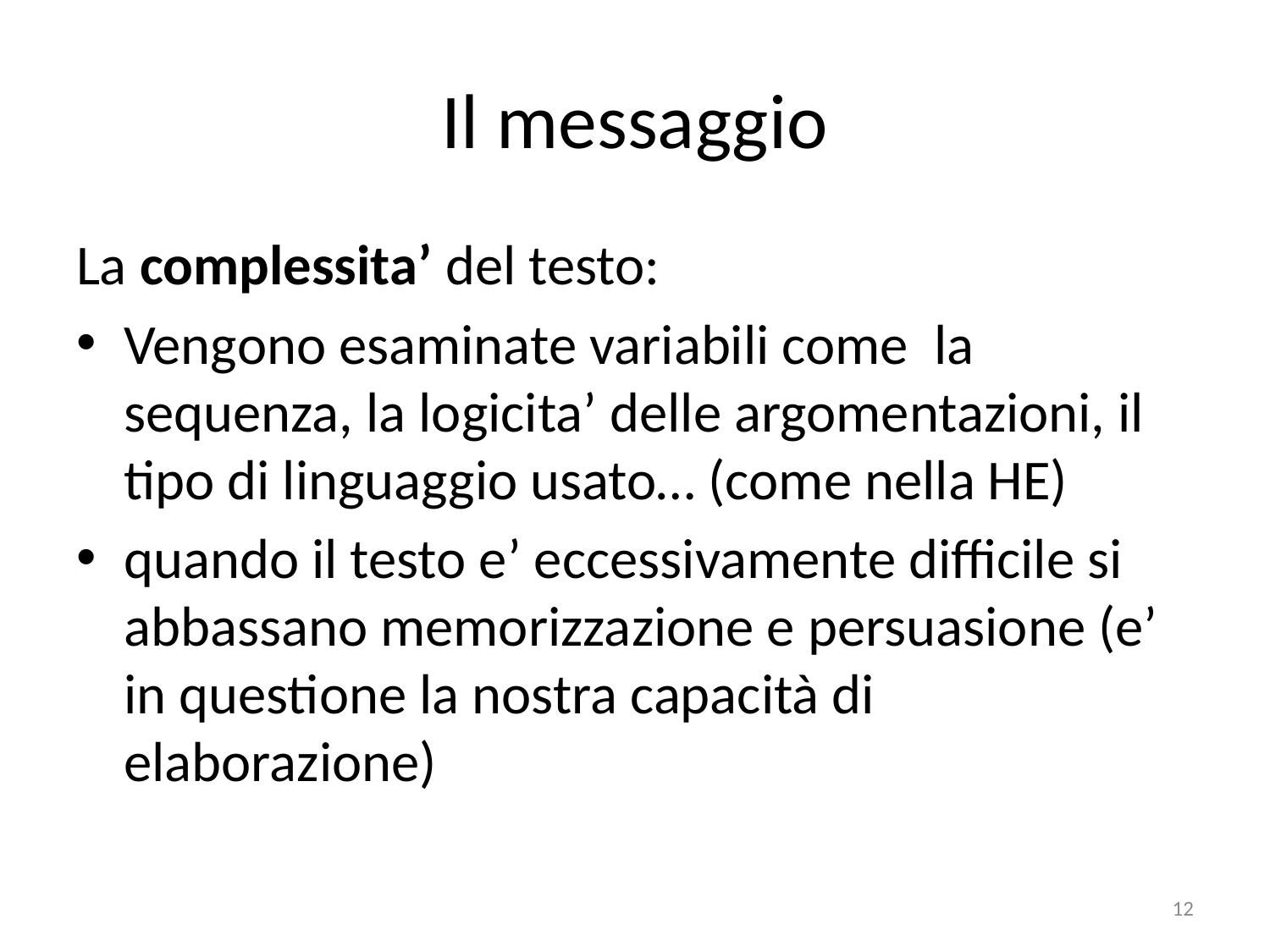

# Il messaggio
La complessita’ del testo:
Vengono esaminate variabili come  la sequenza, la logicita’ delle argomentazioni, il tipo di linguaggio usato… (come nella HE)
quando il testo e’ eccessivamente difficile si abbassano memorizzazione e persuasione (e’ in questione la nostra capacità di elaborazione)

12